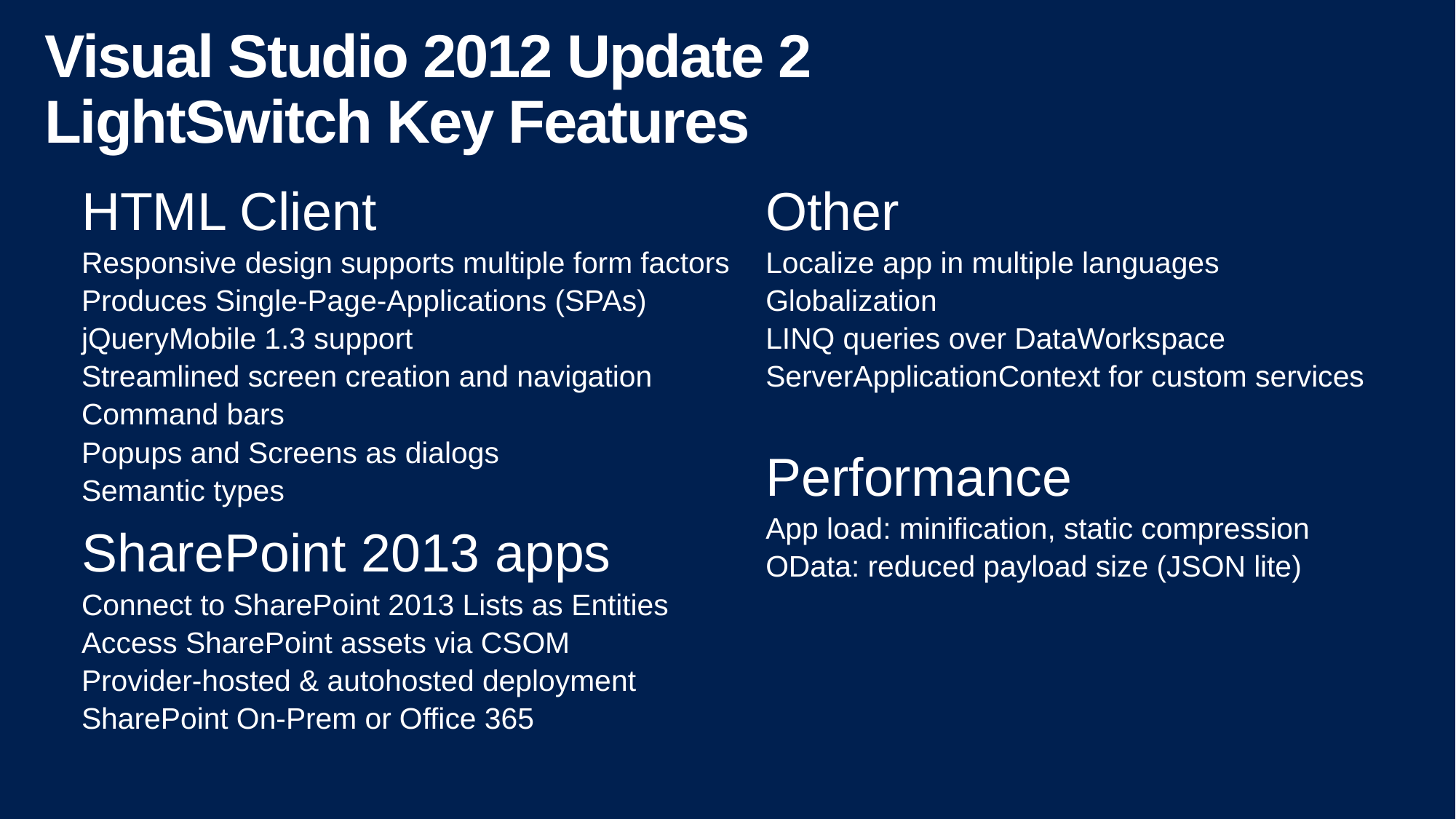

# Visual Studio 2012 Update 2 LightSwitch Key Features
HTML Client
Responsive design supports multiple form factors
Produces Single-Page-Applications (SPAs)
jQueryMobile 1.3 support
Streamlined screen creation and navigation
Command bars
Popups and Screens as dialogs
Semantic types
SharePoint 2013 apps
Connect to SharePoint 2013 Lists as Entities
Access SharePoint assets via CSOM
Provider-hosted & autohosted deployment
SharePoint On-Prem or Office 365
Other
Localize app in multiple languages
Globalization
LINQ queries over DataWorkspace
ServerApplicationContext for custom services

Performance
App load: minification, static compression
OData: reduced payload size (JSON lite)